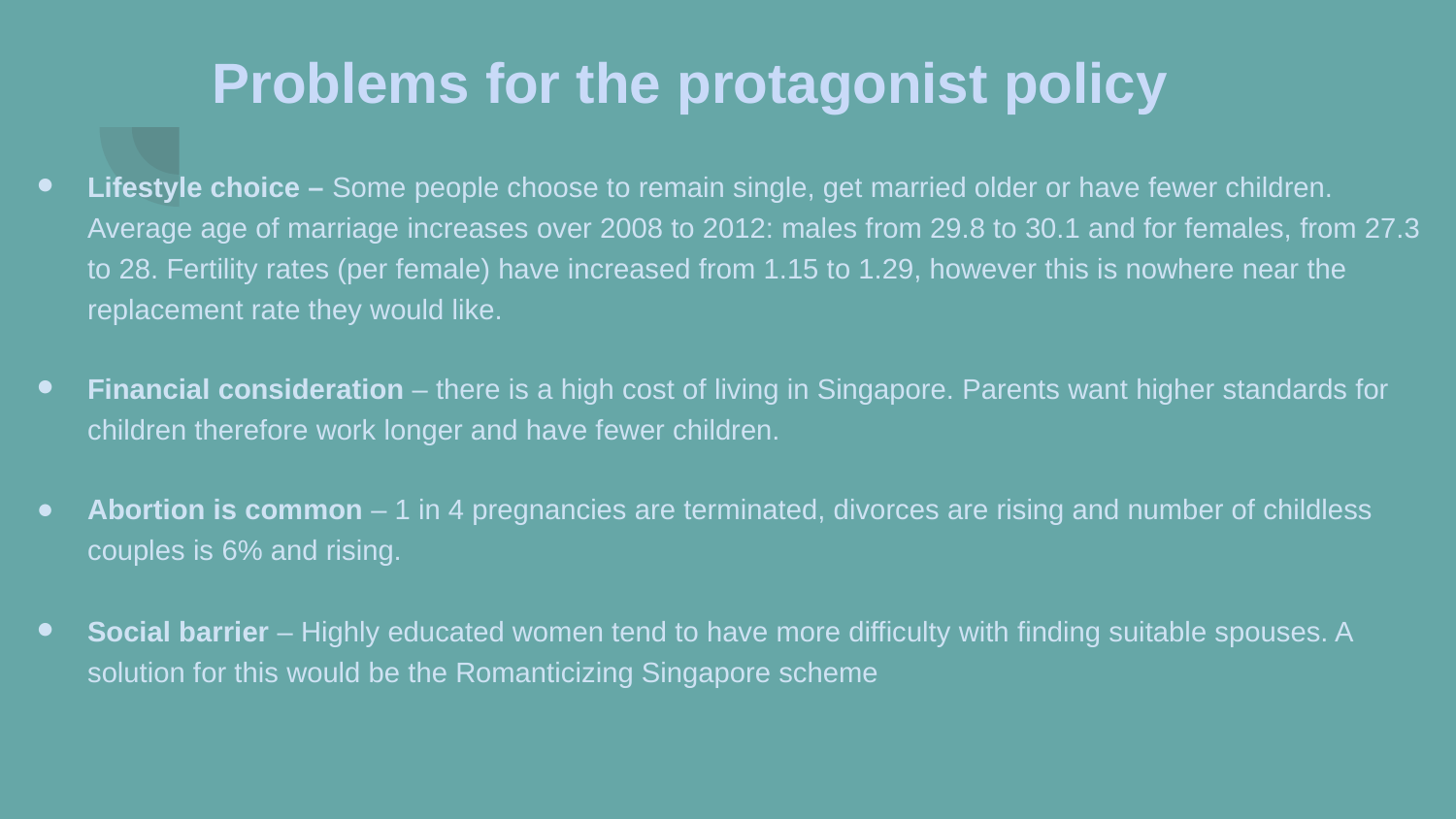

# Problems for the protagonist policy

Lifestyle choice – Some people choose to remain single, get married older or have fewer children. Average age of marriage increases over 2008 to 2012: males from 29.8 to 30.1 and for females, from 27.3 to 28. Fertility rates (per female) have increased from 1.15 to 1.29, however this is nowhere near the replacement rate they would like.

Financial consideration – there is a high cost of living in Singapore. Parents want higher standards for children therefore work longer and have fewer children.

Abortion is common – 1 in 4 pregnancies are terminated, divorces are rising and number of childless couples is 6% and rising.

Social barrier – Highly educated women tend to have more difficulty with finding suitable spouses. A solution for this would be the Romanticizing Singapore scheme